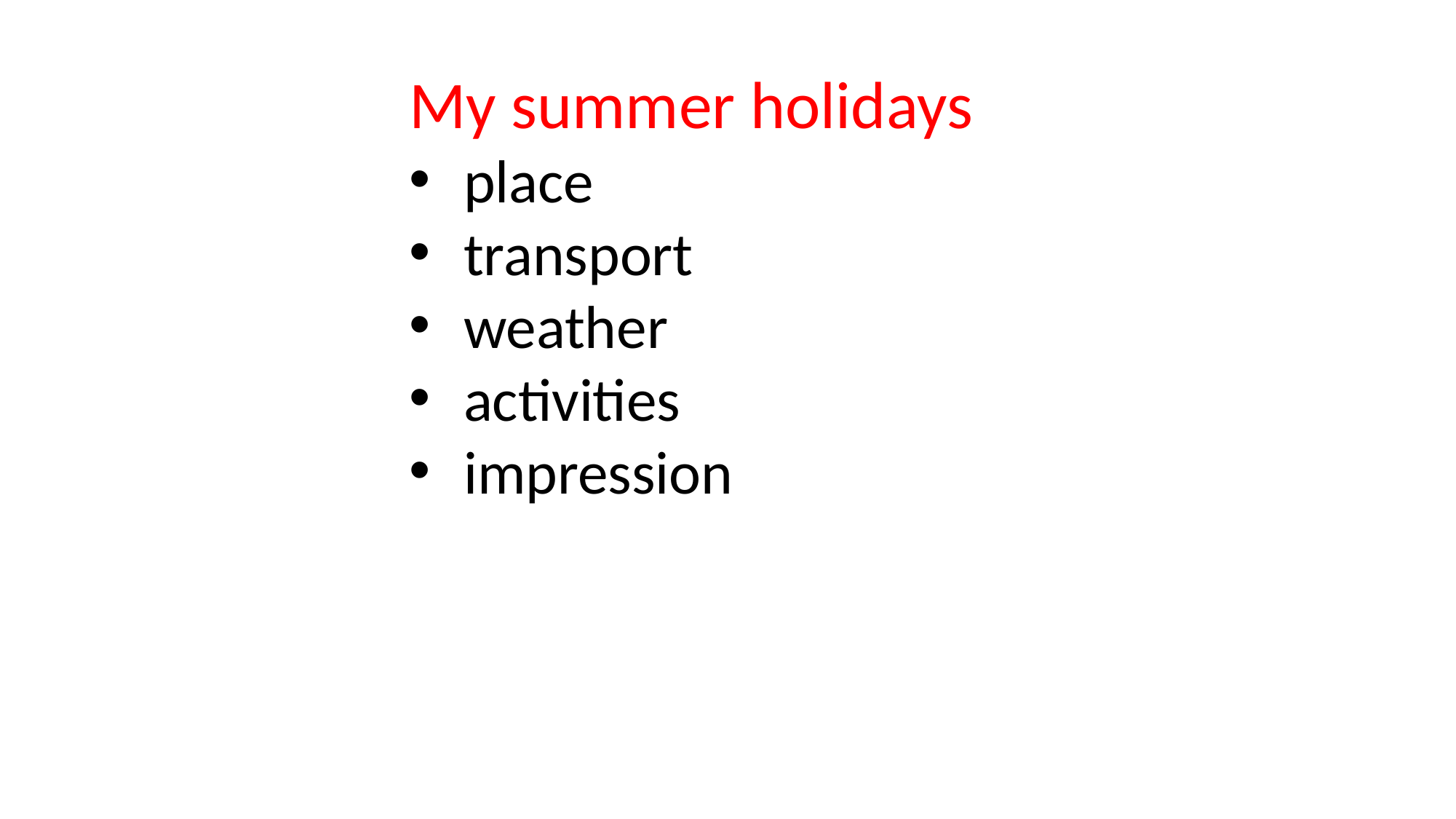

My summer holidays
place
transport
weather
activities
impression